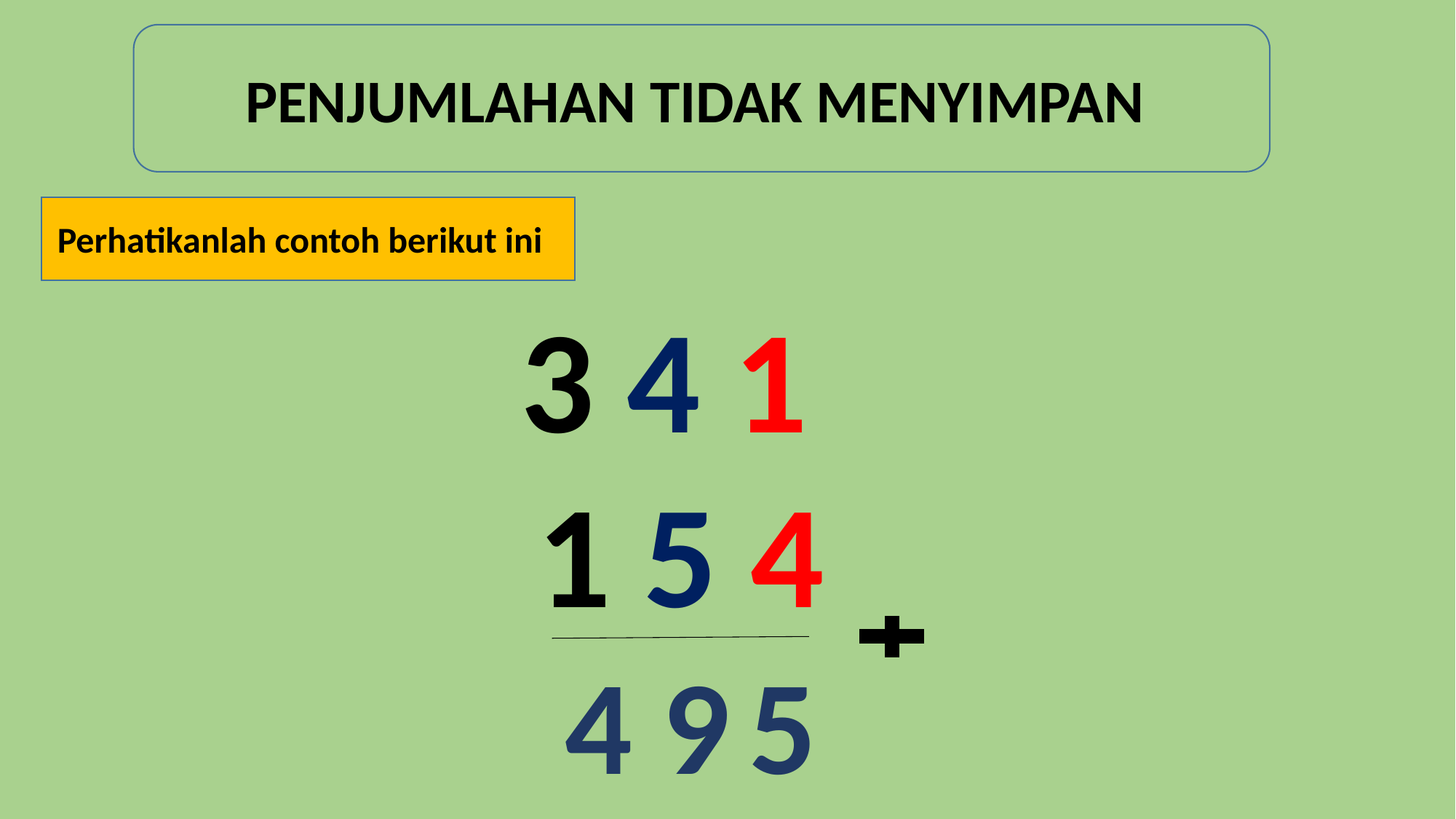

PENJUMLAHAN TIDAK MENYIMPAN
Perhatikanlah contoh berikut ini
3 4 1
1 5 4

9
5
4